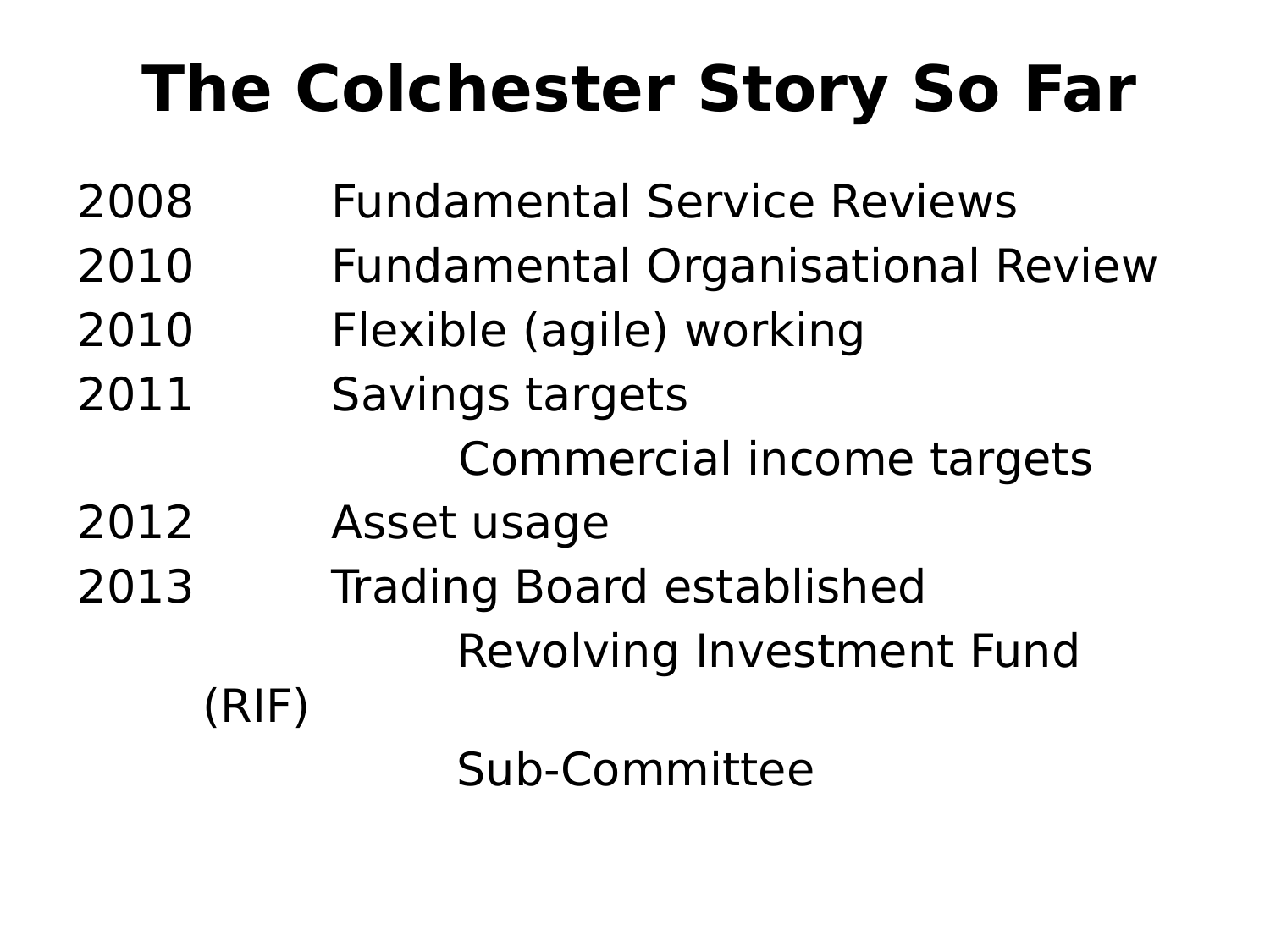

# The Colchester Story So Far
2008		Fundamental Service Reviews
2010		Fundamental Organisational Review
2010		Flexible (agile) working
2011		Savings targets
			Commercial income targets
2012		Asset usage
2013 	Trading Board established
			Revolving Investment Fund (RIF)
			Sub-Committee